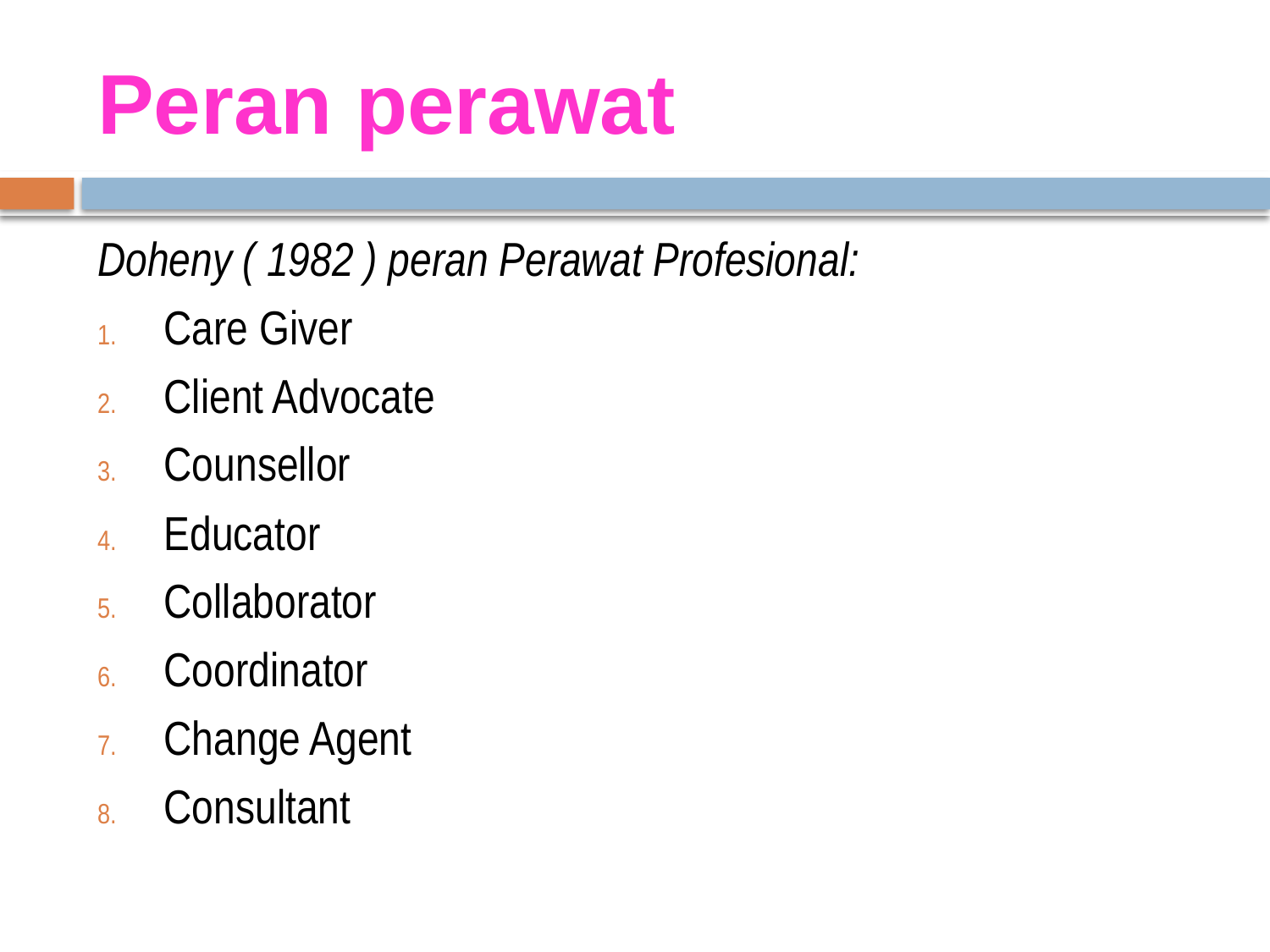

# Peran perawat
Doheny ( 1982 ) peran Perawat Profesional:
Care Giver
Client Advocate
Counsellor
Educator
Collaborator
Coordinator
Change Agent
Consultant